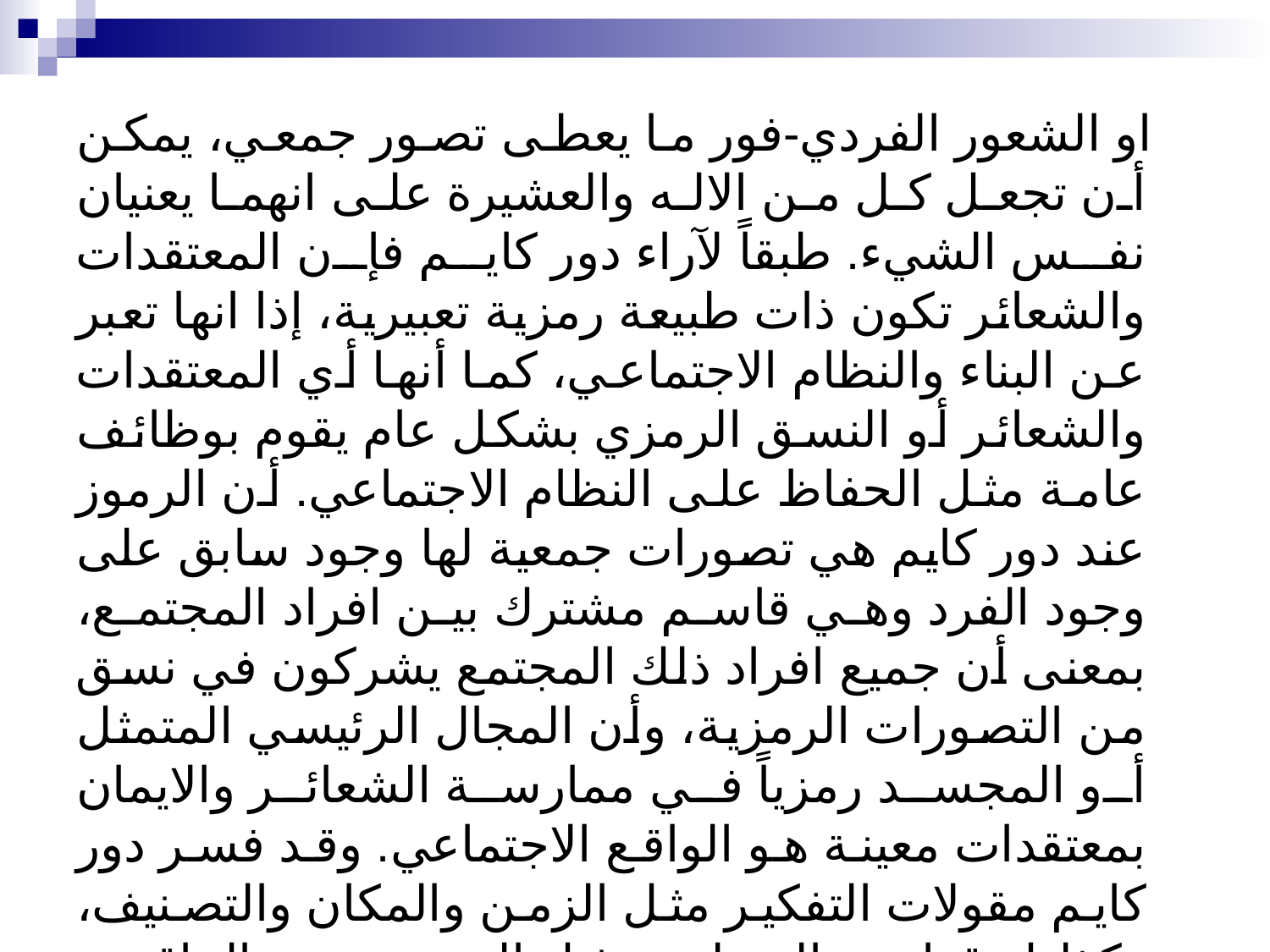

او الشعور الفردي-فور ما يعطى تصور جمعي، يمكن أن تجعل كل من الاله والعشيرة على انهما يعنيان نفس الشيء. طبقاً لآراء دور كايم فإن المعتقدات والشعائر تكون ذات طبيعة رمزية تعبيرية، إذا انها تعبر عن البناء والنظام الاجتماعي، كما أنها أي المعتقدات والشعائر أو النسق الرمزي بشكل عام يقوم بوظائف عامة مثل الحفاظ على النظام الاجتماعي. أن الرموز عند دور كايم هي تصورات جمعية لها وجود سابق على وجود الفرد وهي قاسم مشترك بين افراد المجتمع، بمعنى أن جميع افراد ذلك المجتمع يشركون في نسق من التصورات الرمزية، وأن المجال الرئيسي المتمثل أو المجسد رمزياً في ممارسة الشعائر والايمان بمعتقدات معينة هو الواقع الاجتماعي. وقد فسر دور كايم مقولات التفكير مثل الزمن والمكان والتصنيف، وكذلك قوانين المنطق مثل الهوية وعدم التناقض بردها إلى الواقع الاجتماعي او المجتمع.